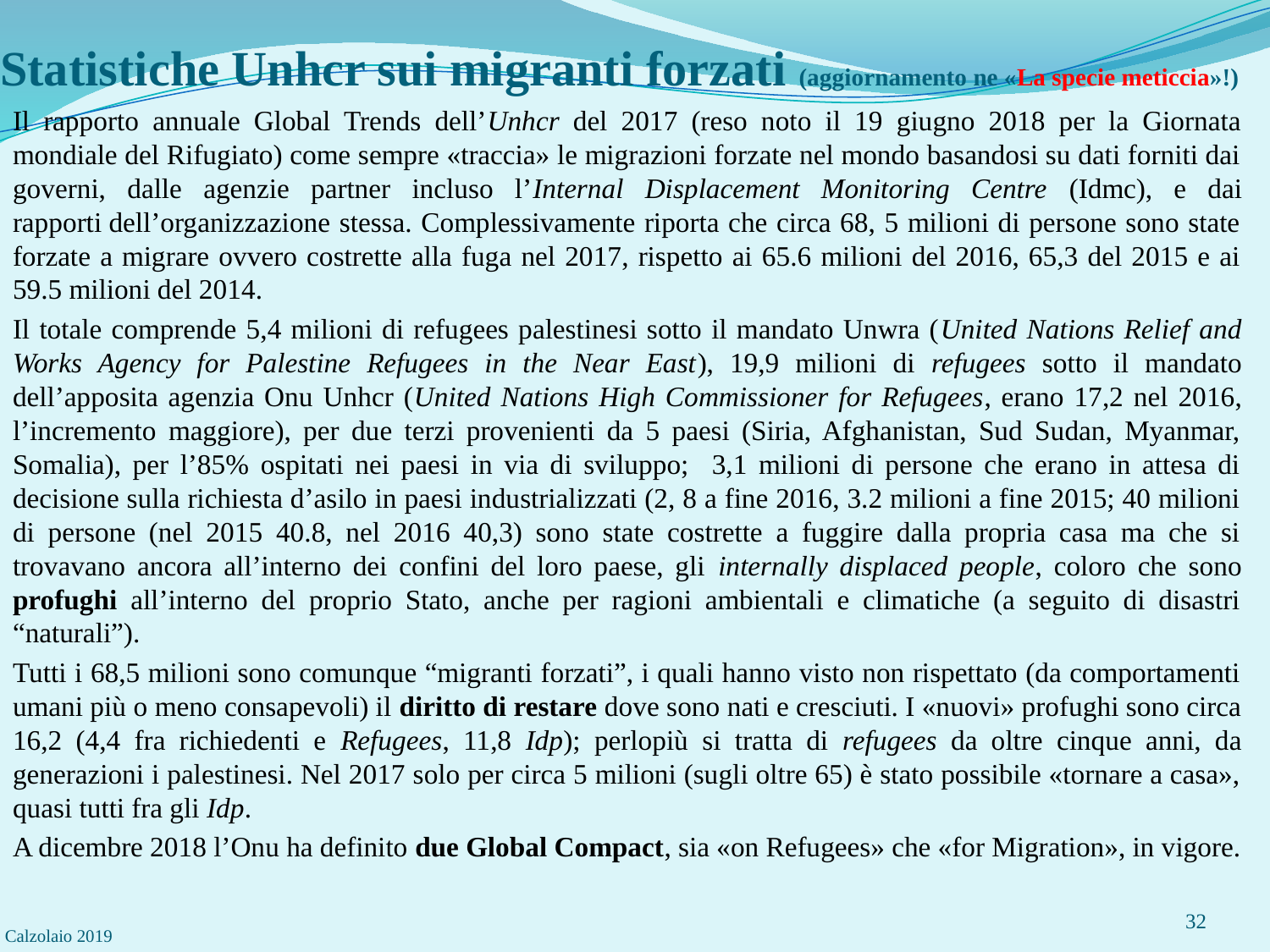

# Statistiche Unhcr sui migranti forzati (aggiornamento ne «La specie meticcia»!)
Il rapporto annuale Global Trends dell’Unhcr del 2017 (reso noto il 19 giugno 2018 per la Giornata mondiale del Rifugiato) come sempre «traccia» le migrazioni forzate nel mondo basandosi su dati forniti dai governi, dalle agenzie partner incluso l’Internal Displacement Monitoring Centre (Idmc), e dai rapporti dell’organizzazione stessa. Complessivamente riporta che circa 68, 5 milioni di persone sono state forzate a migrare ovvero costrette alla fuga nel 2017, rispetto ai 65.6 milioni del 2016, 65,3 del 2015 e ai 59.5 milioni del 2014.
Il totale comprende 5,4 milioni di refugees palestinesi sotto il mandato Unwra (United Nations Relief and Works Agency for Palestine Refugees in the Near East), 19,9 milioni di refugees sotto il mandato dell’apposita agenzia Onu Unhcr (United Nations High Commissioner for Refugees, erano 17,2 nel 2016, l’incremento maggiore), per due terzi provenienti da 5 paesi (Siria, Afghanistan, Sud Sudan, Myanmar, Somalia), per l’85% ospitati nei paesi in via di sviluppo;  3,1 milioni di persone che erano in attesa di decisione sulla richiesta d’asilo in paesi industrializzati (2, 8 a fine 2016, 3.2 milioni a fine 2015; 40 milioni di persone (nel 2015 40.8, nel 2016 40,3) sono state costrette a fuggire dalla propria casa ma che si trovavano ancora all’interno dei confini del loro paese, gli internally displaced people, coloro che sono profughi all’interno del proprio Stato, anche per ragioni ambientali e climatiche (a seguito di disastri “naturali”).
Tutti i 68,5 milioni sono comunque “migranti forzati”, i quali hanno visto non rispettato (da comportamenti umani più o meno consapevoli) il diritto di restare dove sono nati e cresciuti. I «nuovi» profughi sono circa 16,2 (4,4 fra richiedenti e Refugees, 11,8 Idp); perlopiù si tratta di refugees da oltre cinque anni, da generazioni i palestinesi. Nel 2017 solo per circa 5 milioni (sugli oltre 65) è stato possibile «tornare a casa», quasi tutti fra gli Idp.
A dicembre 2018 l’Onu ha definito due Global Compact, sia «on Refugees» che «for Migration», in vigore.

Calzolaio 2019
32